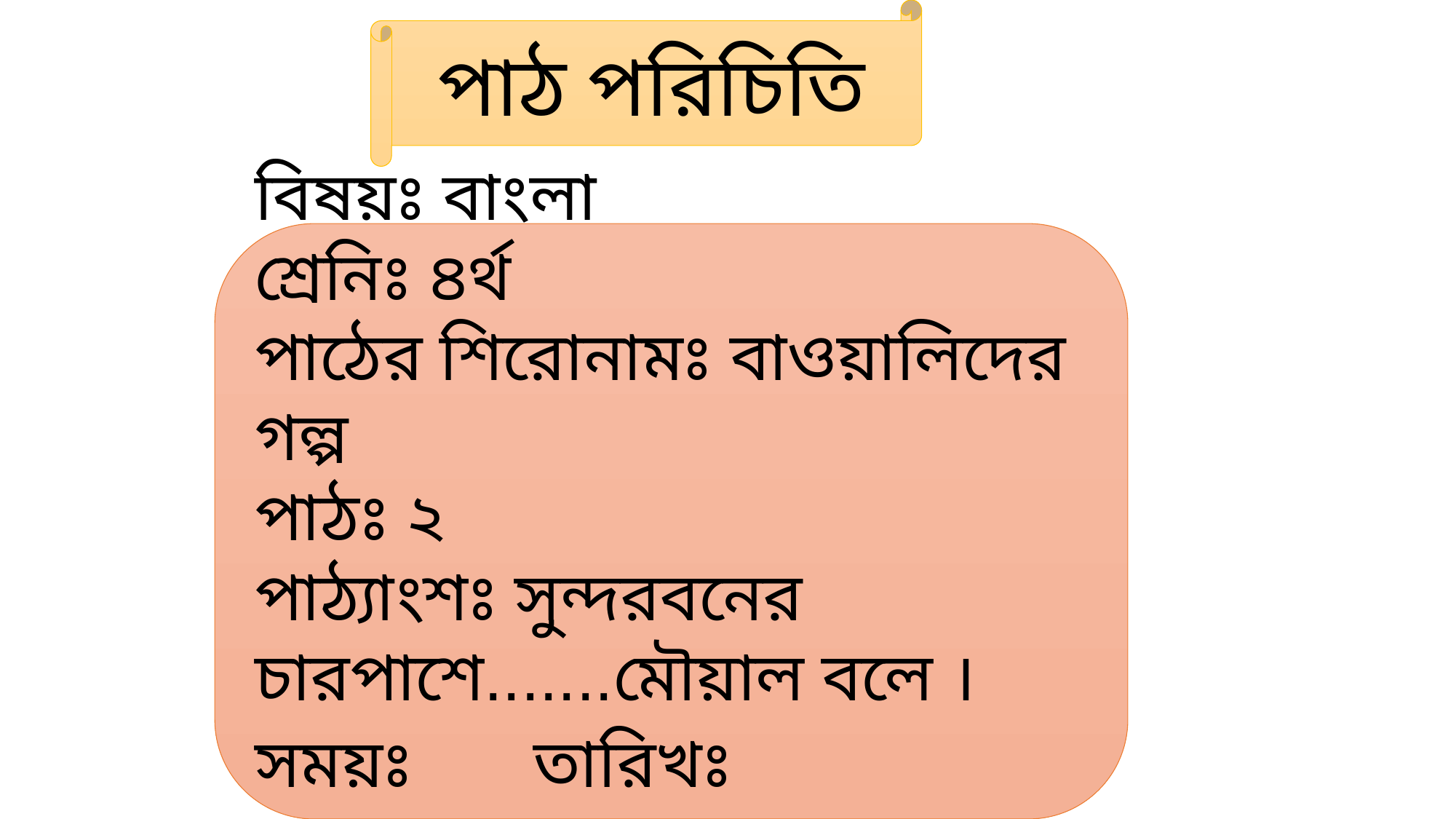

পাঠ পরিচিতি
বিষয়ঃ বাংলা
শ্রেনিঃ ৪র্থ
পাঠের শিরোনামঃ বাওয়ালিদের গল্প
পাঠঃ ২
পাঠ্যাংশঃ সুন্দরবনের চারপাশে.......মৌয়াল বলে ।
সময়ঃ       তারিখঃ  20/06/2024